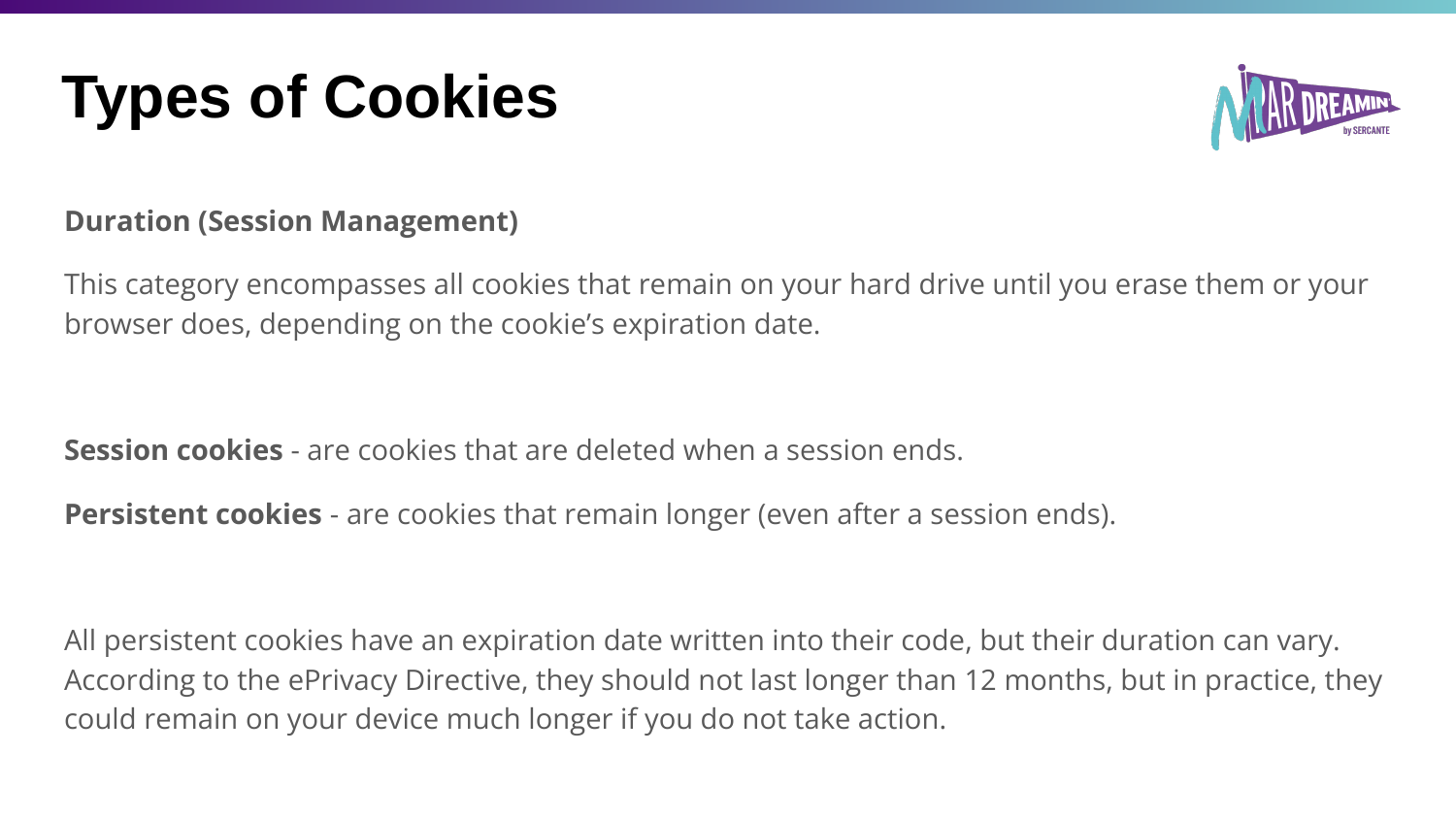

# Types of Cookies
Duration (Session Management)
This category encompasses all cookies that remain on your hard drive until you erase them or your browser does, depending on the cookie’s expiration date.

Session cookies - are cookies that are deleted when a session ends.
Persistent cookies - are cookies that remain longer (even after a session ends).

All persistent cookies have an expiration date written into their code, but their duration can vary. According to the ePrivacy Directive, they should not last longer than 12 months, but in practice, they could remain on your device much longer if you do not take action.